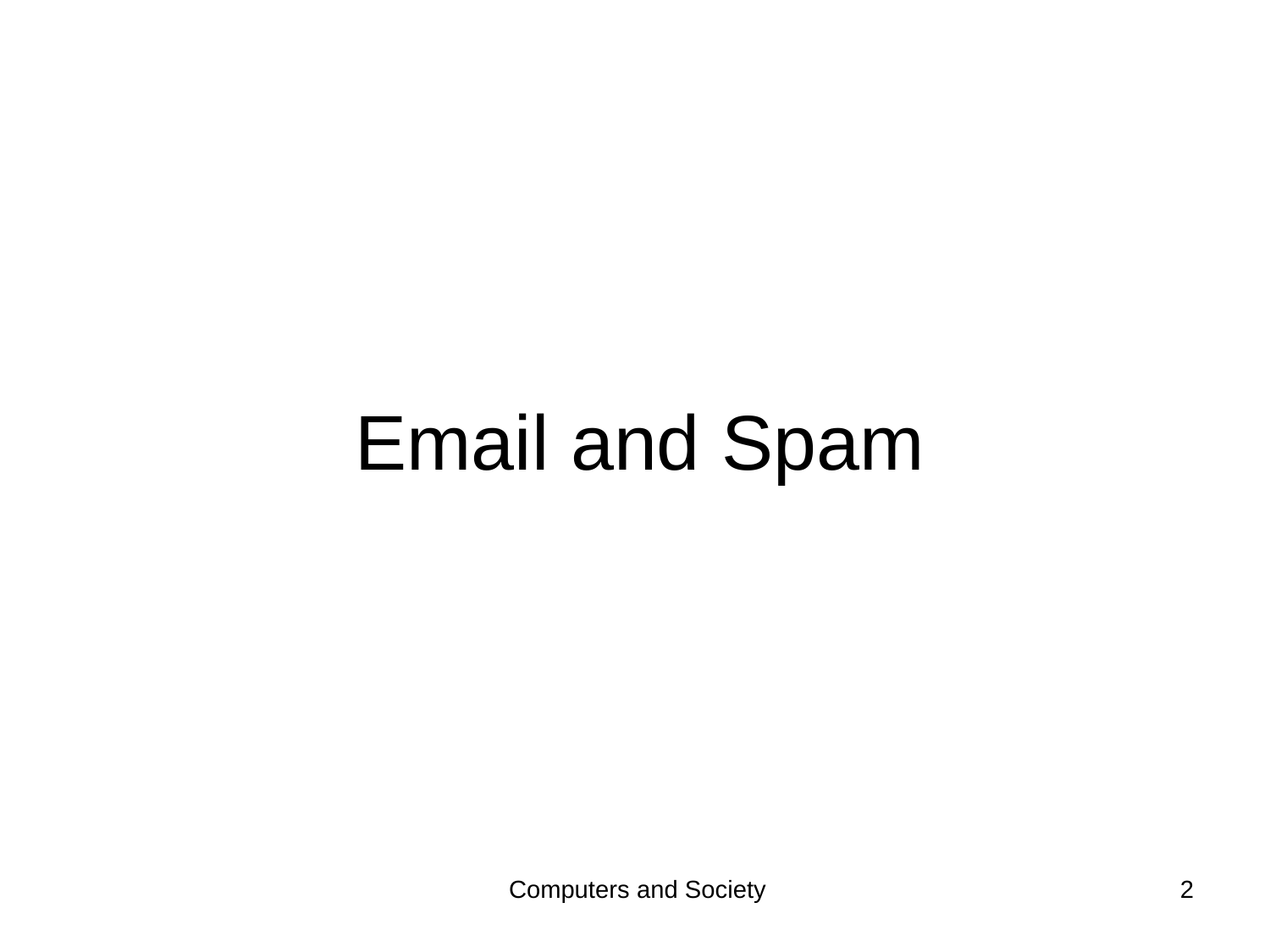

# Email and Spam
Computers and Society
2